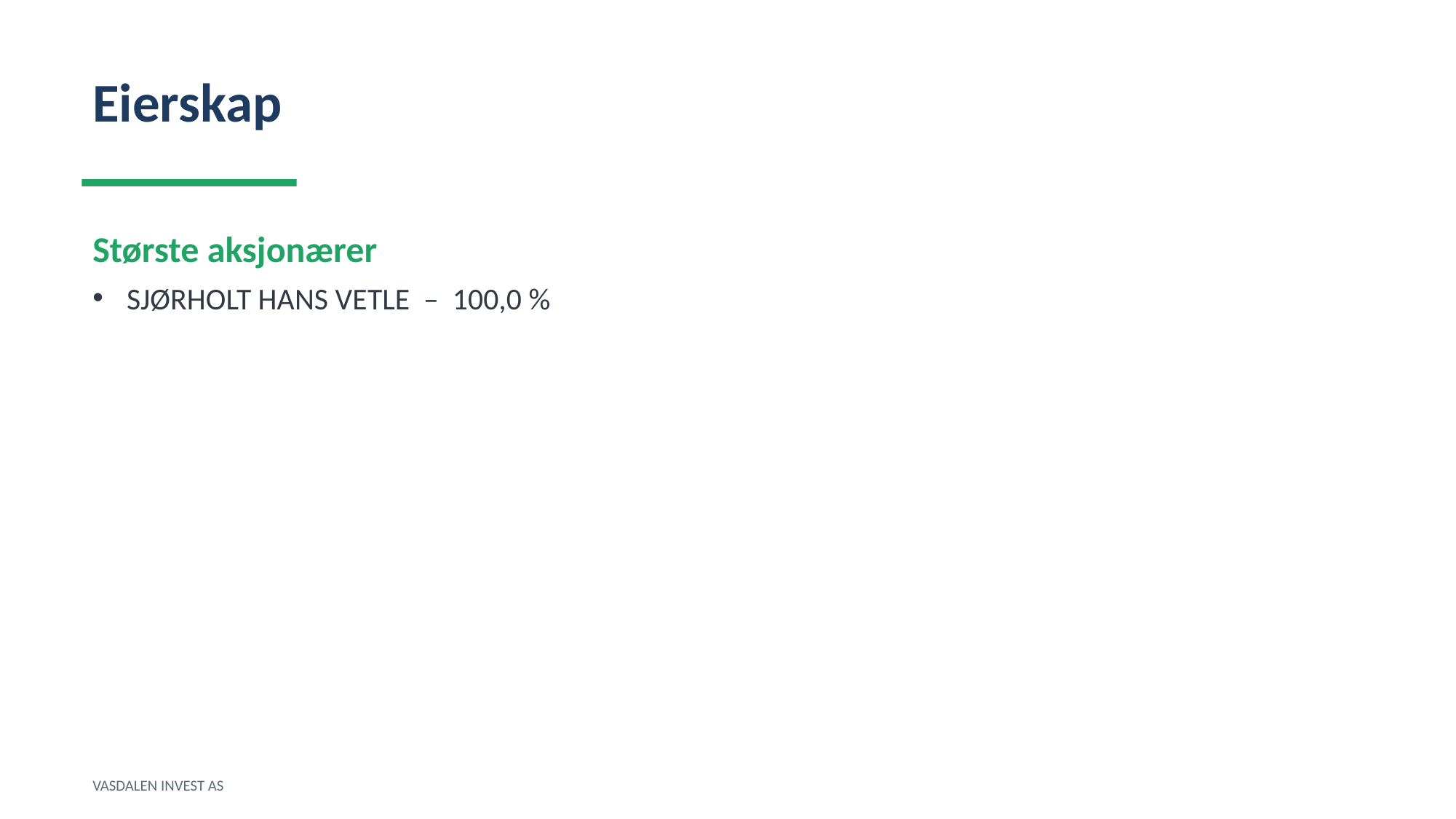

Eierskap

Største aksjonærer
SJØRHOLT HANS VETLE  –  100,0 %
VASDALEN INVEST AS